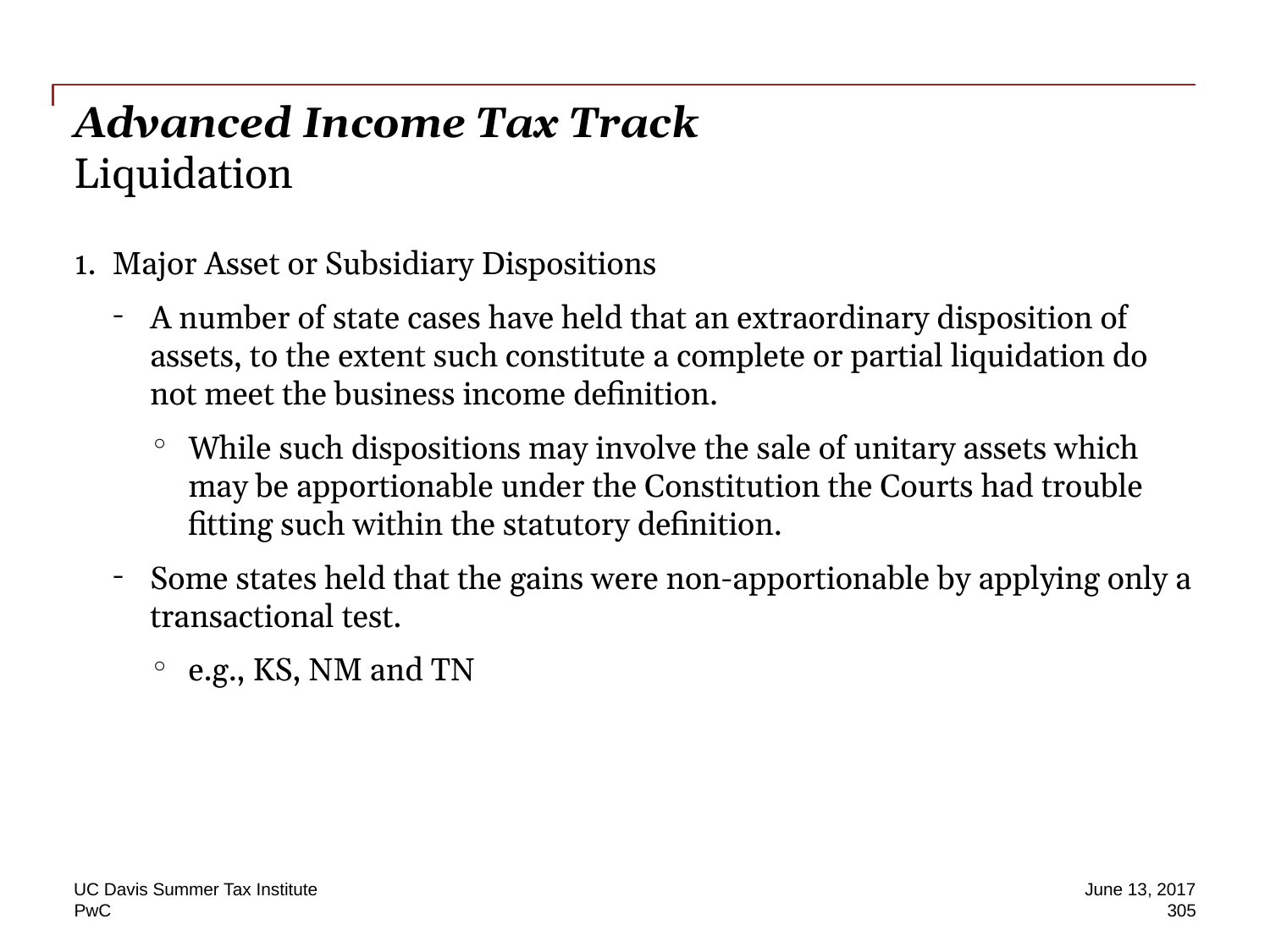

# Advanced Income Tax Track Liquidation
Major Asset or Subsidiary Dispositions
A number of state cases have held that an extraordinary disposition of assets, to the extent such constitute a complete or partial liquidation do not meet the business income definition.
While such dispositions may involve the sale of unitary assets which may be apportionable under the Constitution the Courts had trouble fitting such within the statutory definition.
Some states held that the gains were non-apportionable by applying only a transactional test.
e.g., KS, NM and TN
UC Davis Summer Tax Institute
June 13, 2017
305